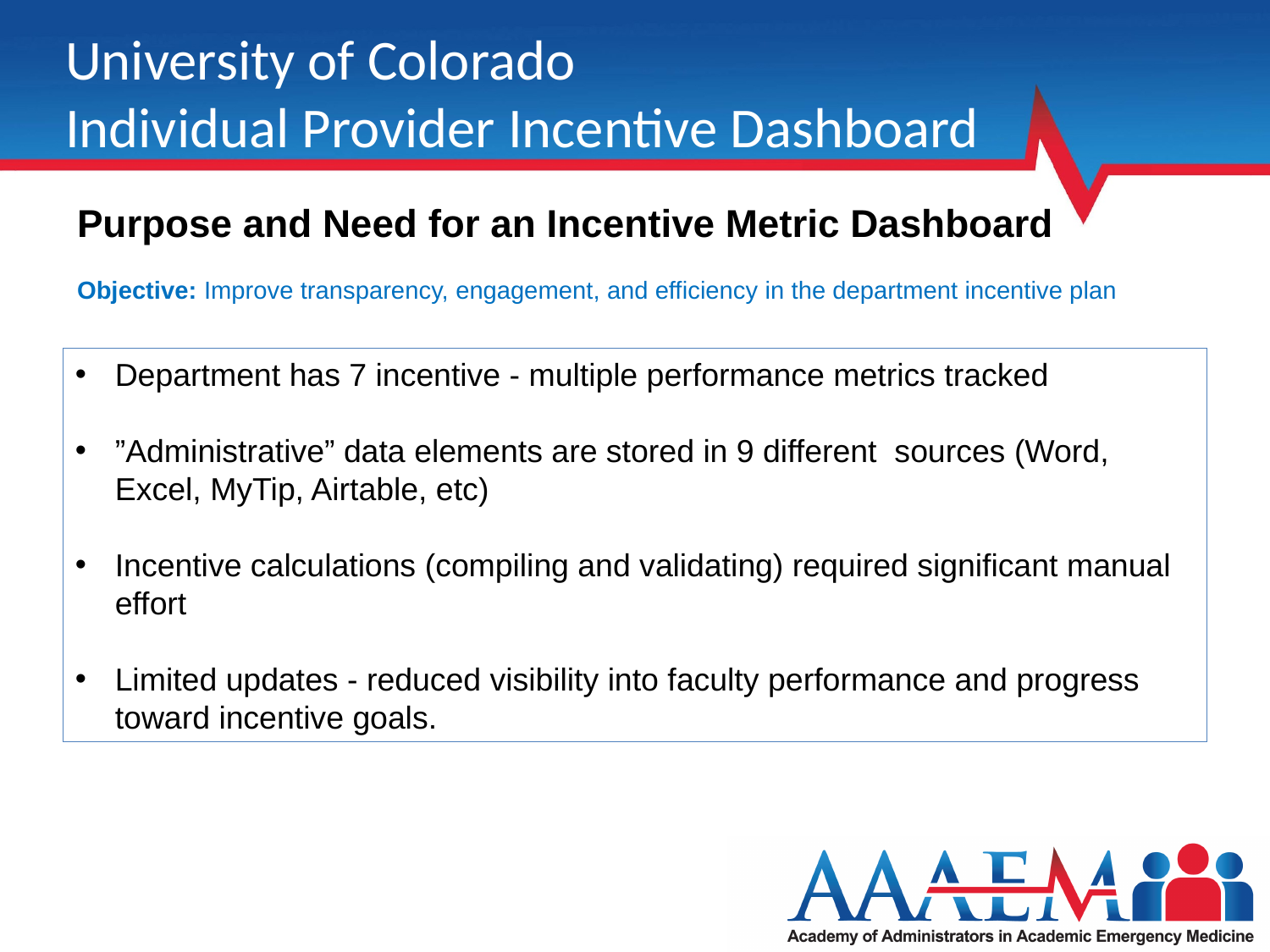

# University of Colorado Individual Provider Incentive Dashboard
Purpose and Need for an Incentive Metric Dashboard

Objective: Improve transparency, engagement, and efficiency in the department incentive plan

Department has 7 incentive - multiple performance metrics tracked

”Administrative” data elements are stored in 9 different  sources (Word, Excel, MyTip, Airtable, etc)
Incentive calculations (compiling and validating) required significant manual effort
Limited updates - reduced visibility into faculty performance and progress toward incentive goals.